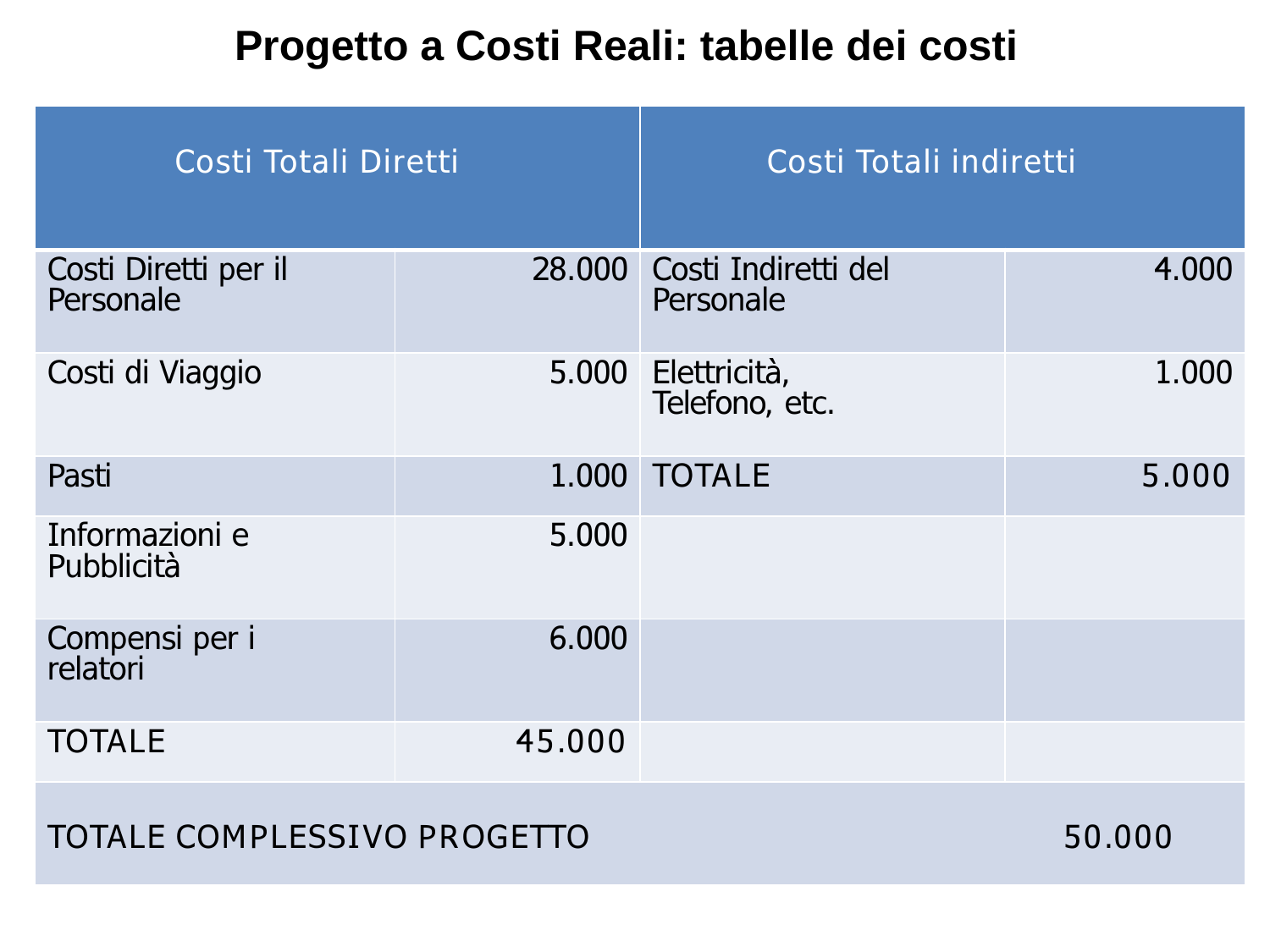

# Progetto a Costi Reali: tabelle dei costi
| Costi Totali Diretti |  | Costi Totali indiretti |  |
| --- | --- | --- | --- |
| Costi Diretti per il Personale | 28.000 | Costi Indiretti del Personale | 4.000 |
| Costi di Viaggio | 5.000 | Elettricità, Telefono, etc. | 1.000 |
| Pasti | 1.000 | TOTALE | 5.000 |
| Informazioni e Pubblicità | 5.000 |  |  |
| Compensi per i relatori | 6.000 |  |  |
| TOTALE | 45.000 |  |  |
| TOTALE COMPLESSIVO PROGETTO 50.000 |  |  |  |